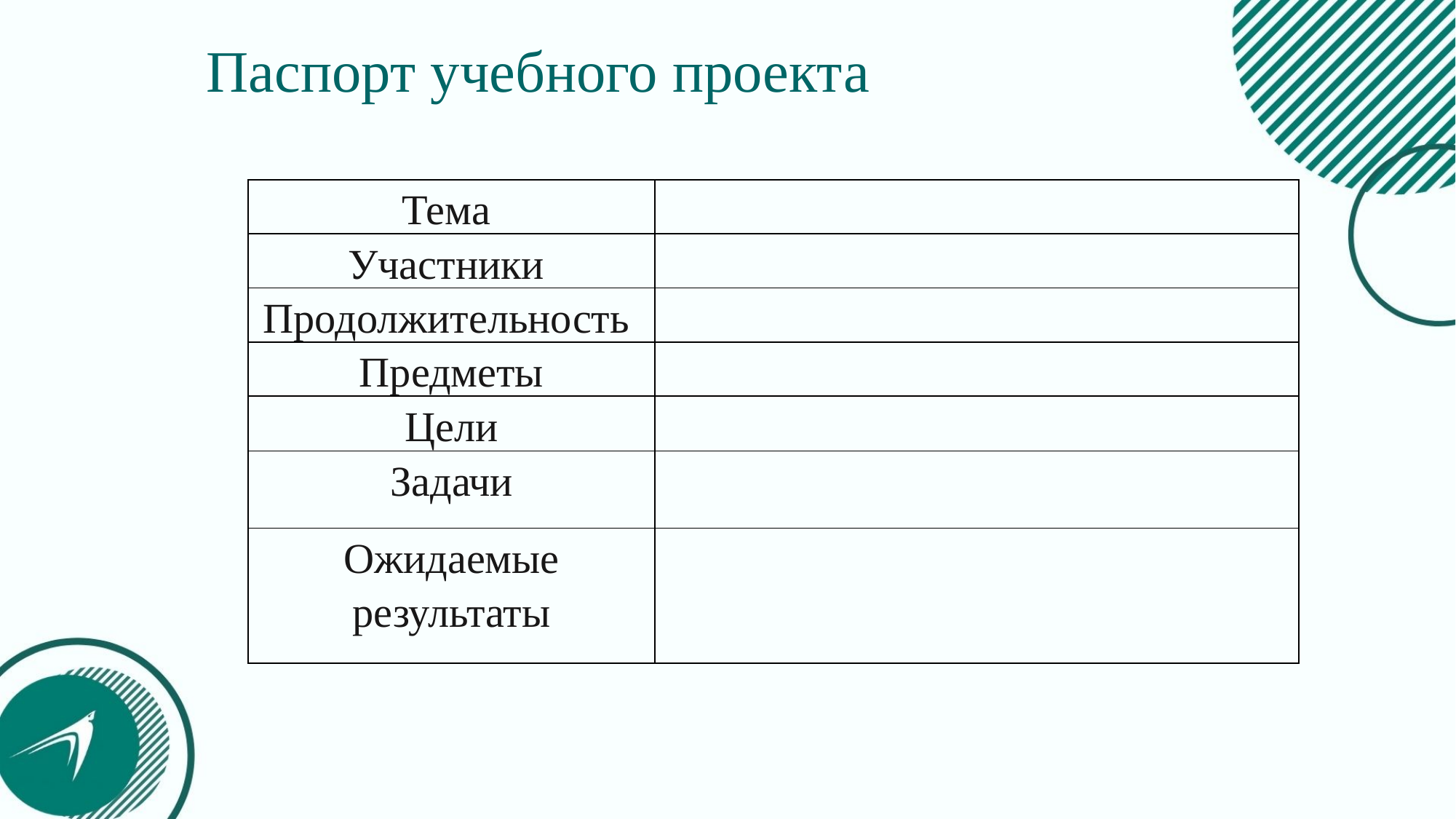

# Паспорт учебного проекта

| Тема |  |
| --- | --- |
| Участники |  |
| Продолжительность |  |
| Предметы |  |
| Цели |  |
| Задачи |  |
| Ожидаемые результаты |  |